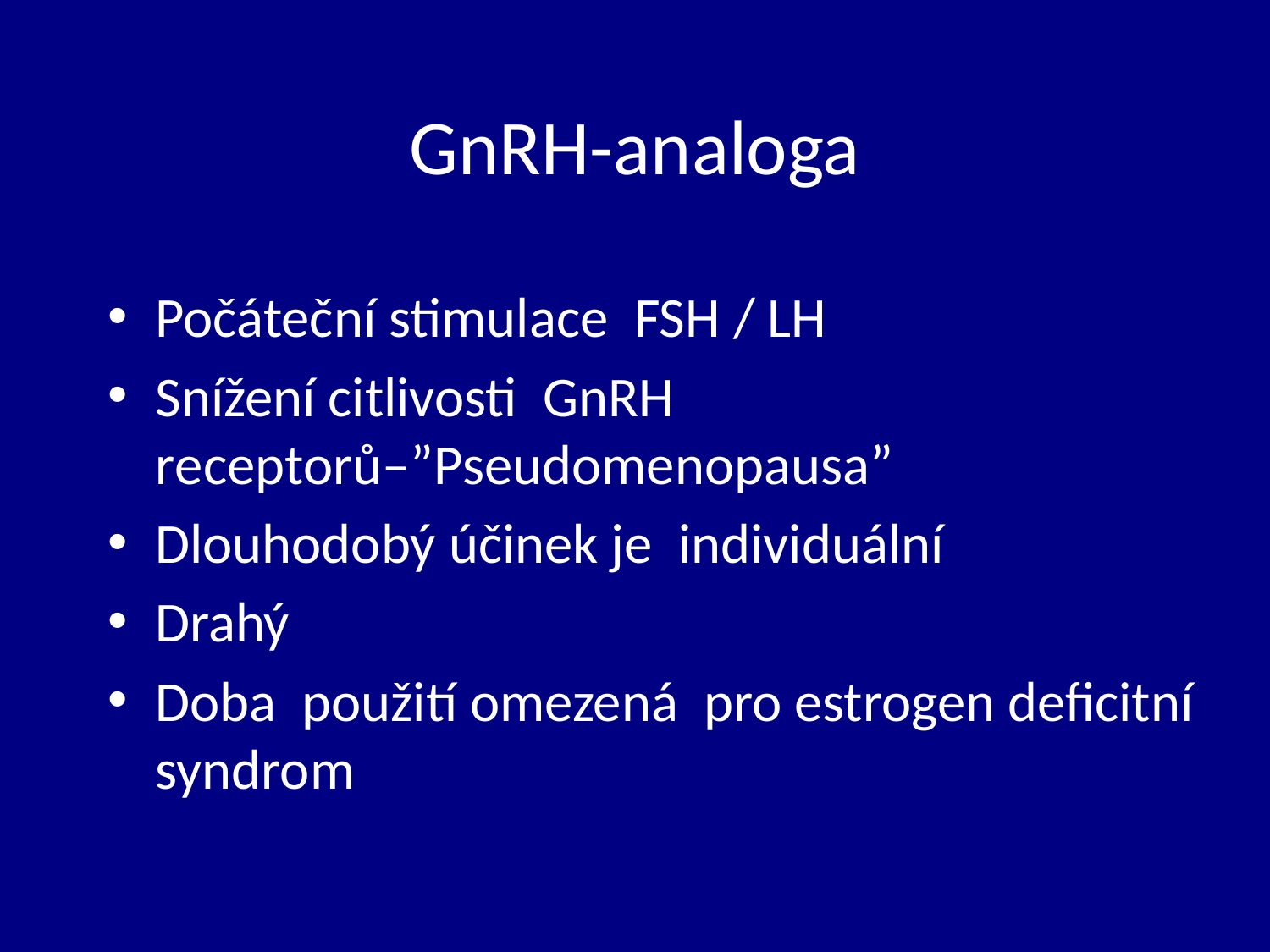

# GnRH-analoga
Počáteční stimulace  FSH / LH
Snížení citlivosti  GnRH receptorů–”Pseudomenopausa”
Dlouhodobý účinek je  individuální
Drahý
Doba  použití omezená  pro estrogen deficitní syndrom